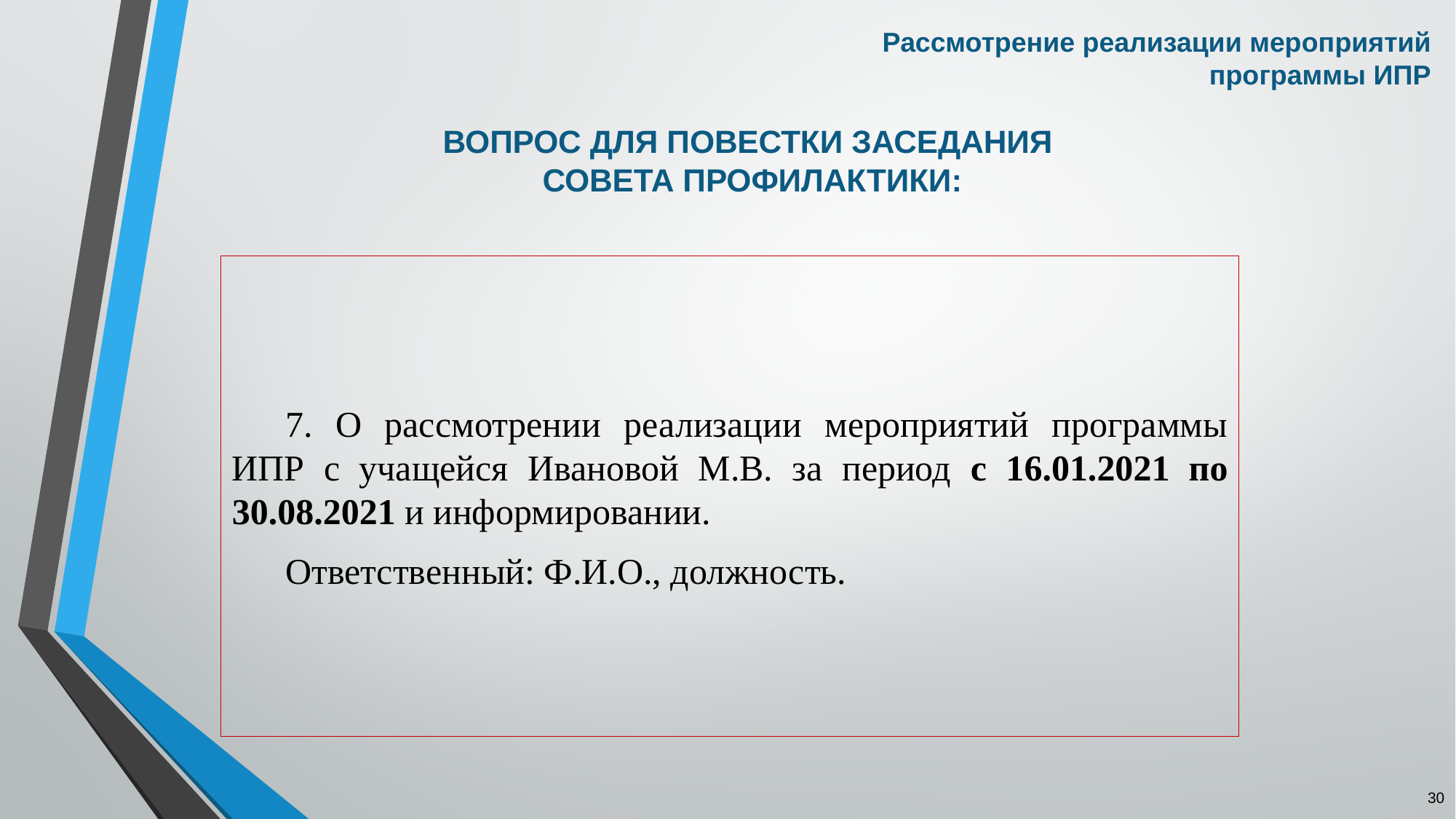

Рассмотрение реализации мероприятий программы ИПР
# ВОПРОС ДЛЯ ПОВЕСТКИ ЗАСЕДАНИЯ СОВЕТА ПРОФИЛАКТИКИ:
7. О рассмотрении реализации мероприятий программы ИПР с учащейся Ивановой М.В. за период с 16.01.2021 по 30.08.2021 и информировании.
Ответственный: Ф.И.О., должность.
30